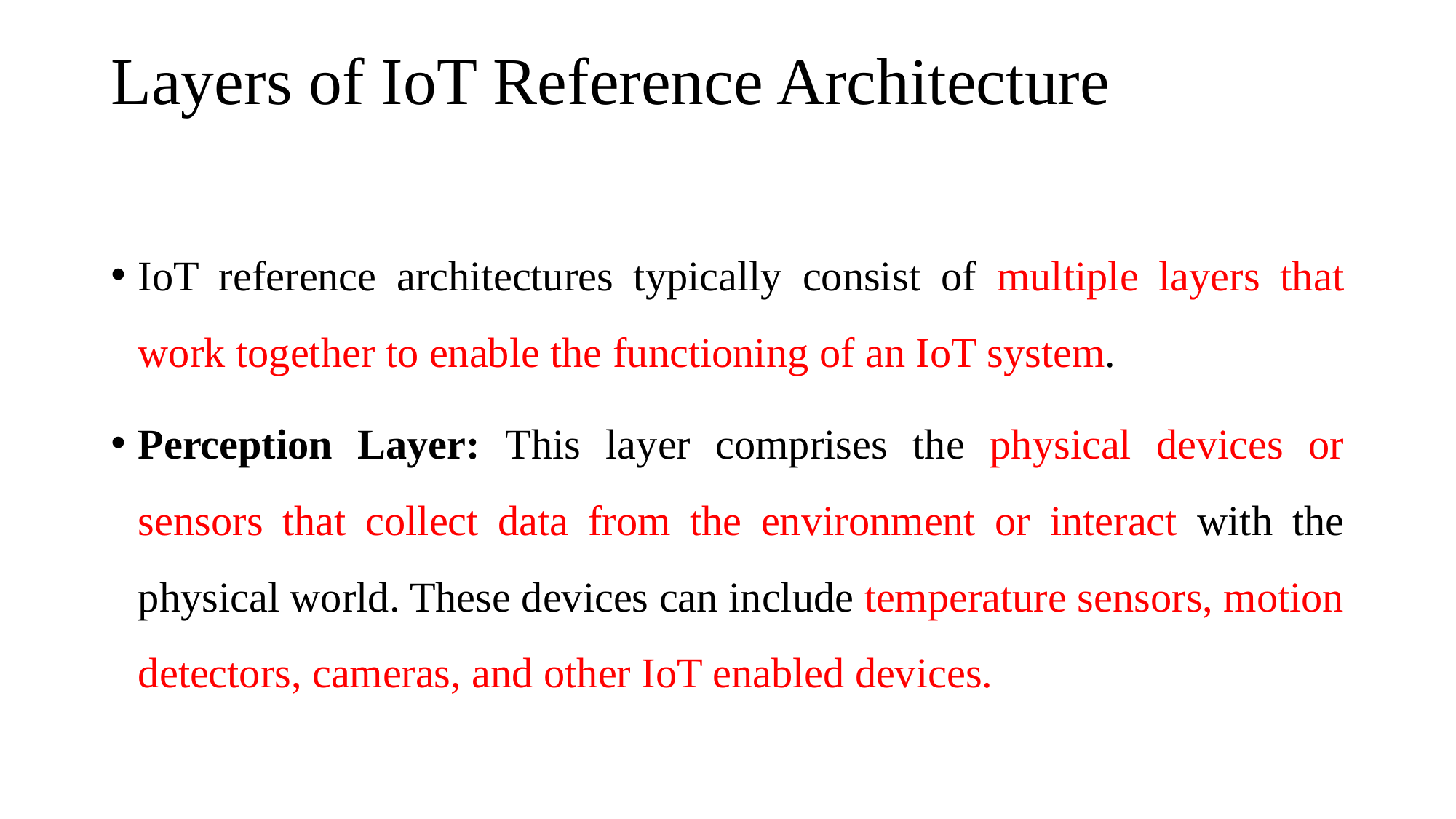

# Layers of IoT Reference Architecture
IoT reference architectures typically consist of multiple layers that work together to enable the functioning of an IoT system.
Perception Layer: This layer comprises the physical devices or sensors that collect data from the environment or interact with the physical world. These devices can include temperature sensors, motion detectors, cameras, and other IoT enabled devices.